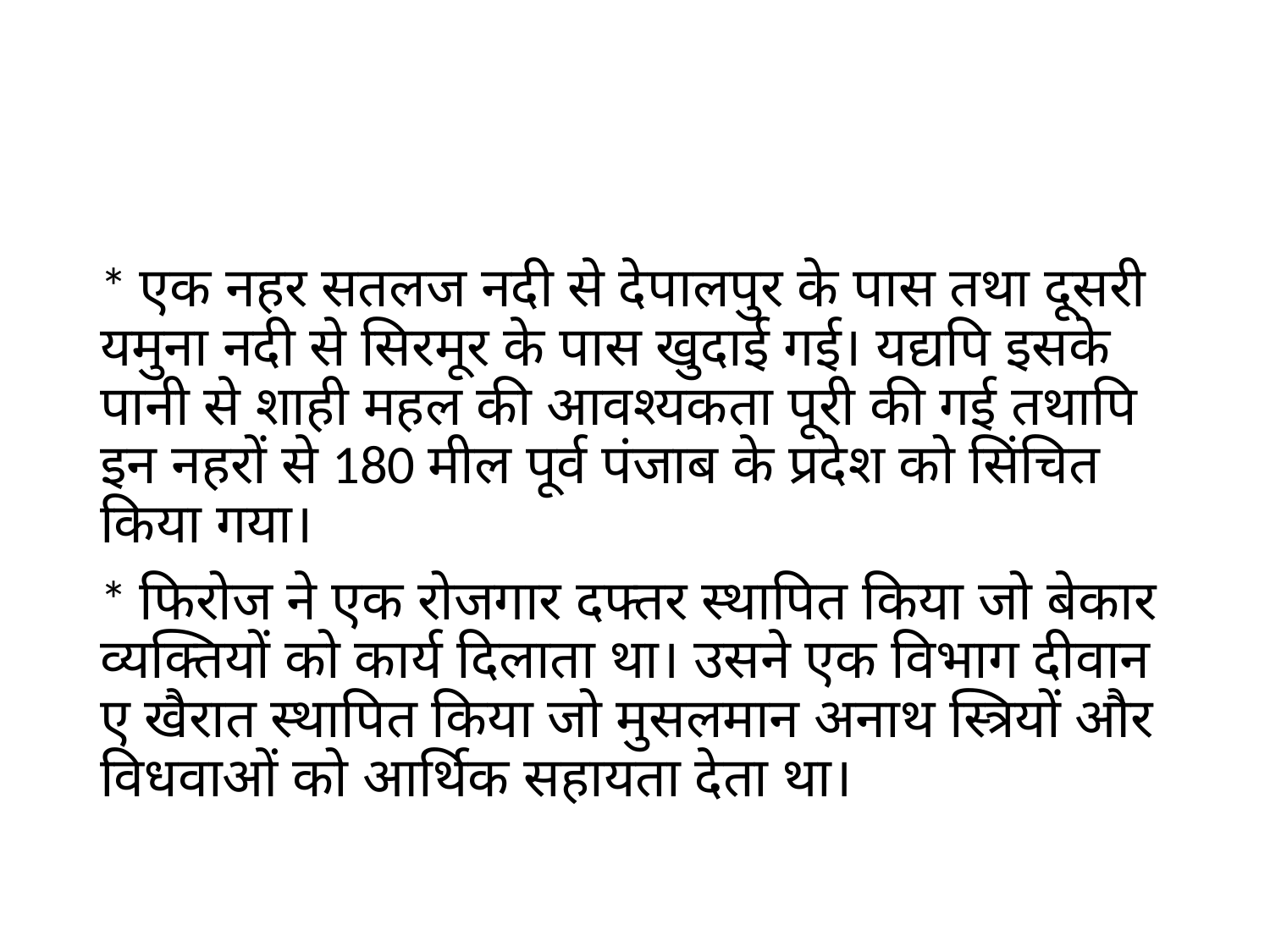

#
* एक नहर सतलज नदी से देपालपुर के पास तथा दूसरी यमुना नदी से सिरमूर के पास खुदाई गई। यद्यपि इसके पानी से शाही महल की आवश्यकता पूरी की गई तथापि इन नहरों से 180 मील पूर्व पंजाब के प्रदेश को सिंचित किया गया।
* फिरोज ने एक रोजगार दफ्तर स्थापित किया जो बेकार व्यक्तियों को कार्य दिलाता था। उसने एक विभाग दीवान ए खैरात स्थापित किया जो मुसलमान अनाथ स्त्रियों और विधवाओं को आर्थिक सहायता देता था।